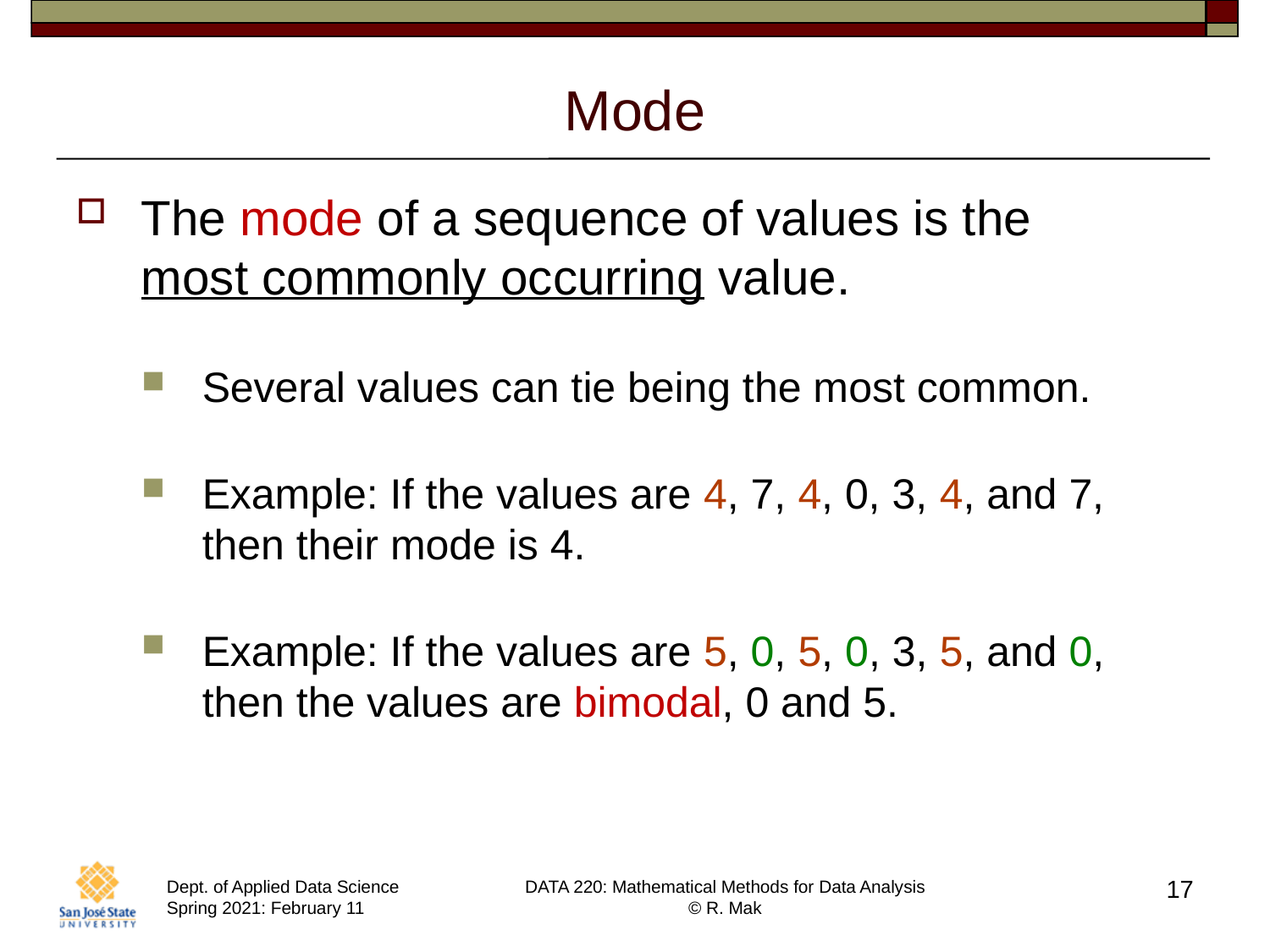

# Mode
The mode of a sequence of values is the
most commonly occurring value.

Several values can tie being the most common.

Example: If the values are 4, 7, 4, 0, 3, 4, and 7, then their mode is 4.

Example: If the values are 5, 0, 5, 0, 3, 5, and 0, then the values are bimodal, 0 and 5.
17